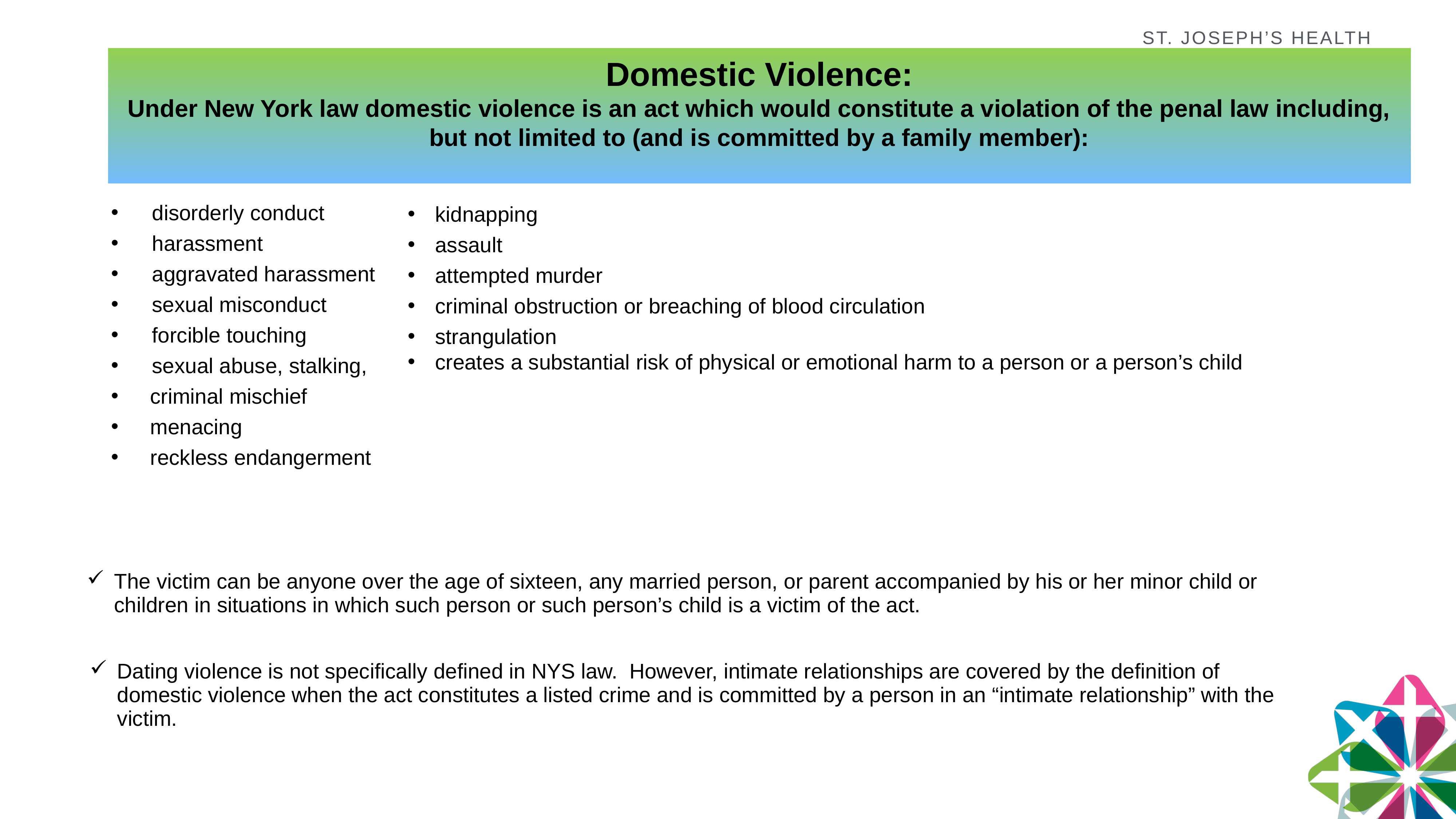

Domestic Violence:
Under New York law domestic violence is an act which would constitute a violation of the penal law including, but not limited to (and is committed by a family member):

disorderly conduct
harassment
aggravated harassment
sexual misconduct
forcible touching
sexual abuse, stalking,
  criminal mischief
  menacing
  reckless endangerment

kidnapping
assault
attempted murder
criminal obstruction or breaching of blood circulation
strangulation
creates a substantial risk of physical or emotional harm to a person or a person’s child

| The victim can be anyone over the age of sixteen, any married person, or parent accompanied by his or her minor child or children in situations in which such person or such person’s child is a victim of the act. |
| --- |
| Dating violence is not specifically defined in NYS law. However, intimate relationships are covered by the definition of domestic violence when the act constitutes a listed crime and is committed by a person in an “intimate relationship” with the victim. |
| --- |